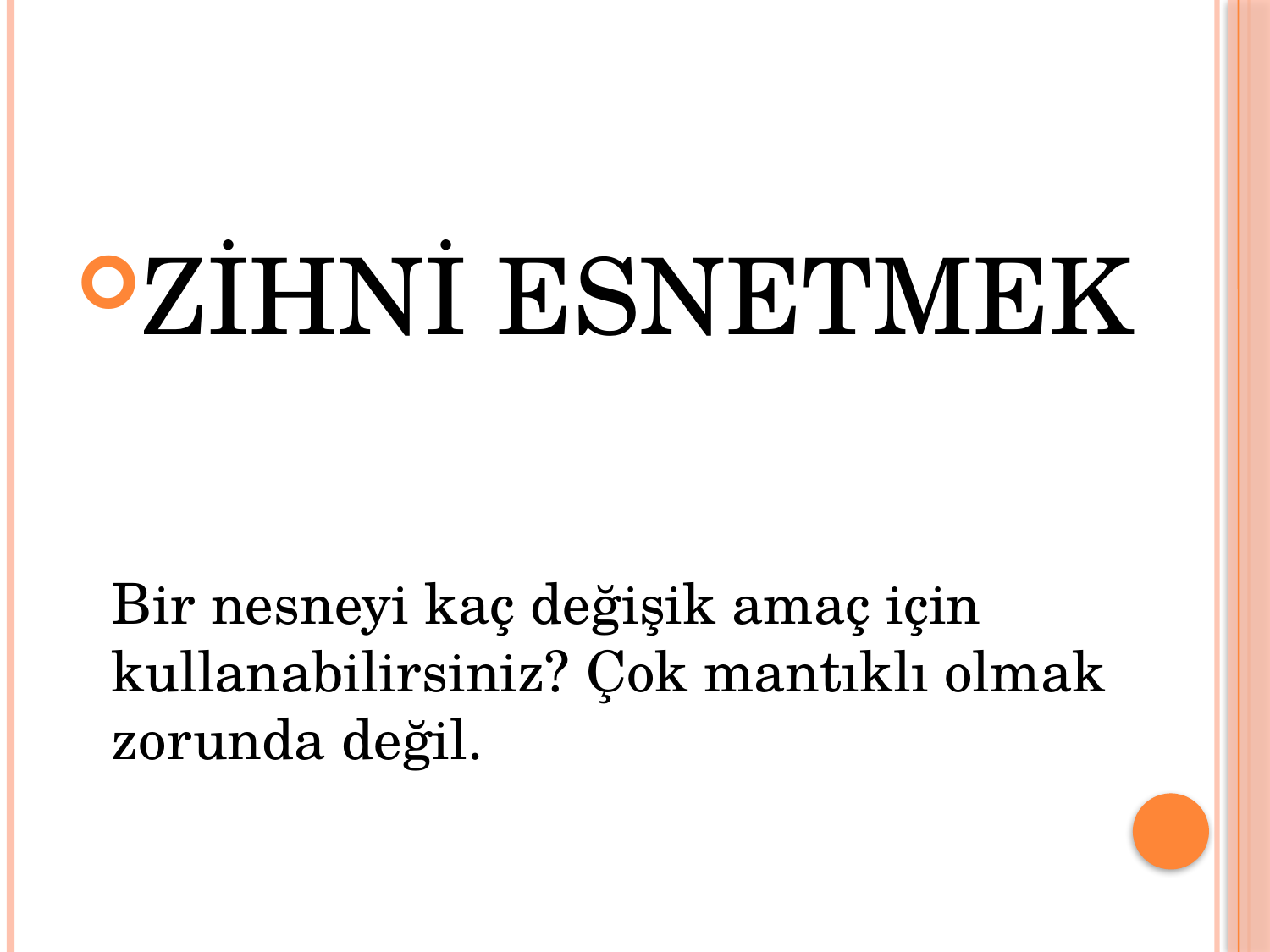

#
ZİHNİ ESNETMEK
 					    	     										Bir nesneyi kaç değişik amaç için kullanabilirsiniz? Çok mantıklı olmak zorunda değil.